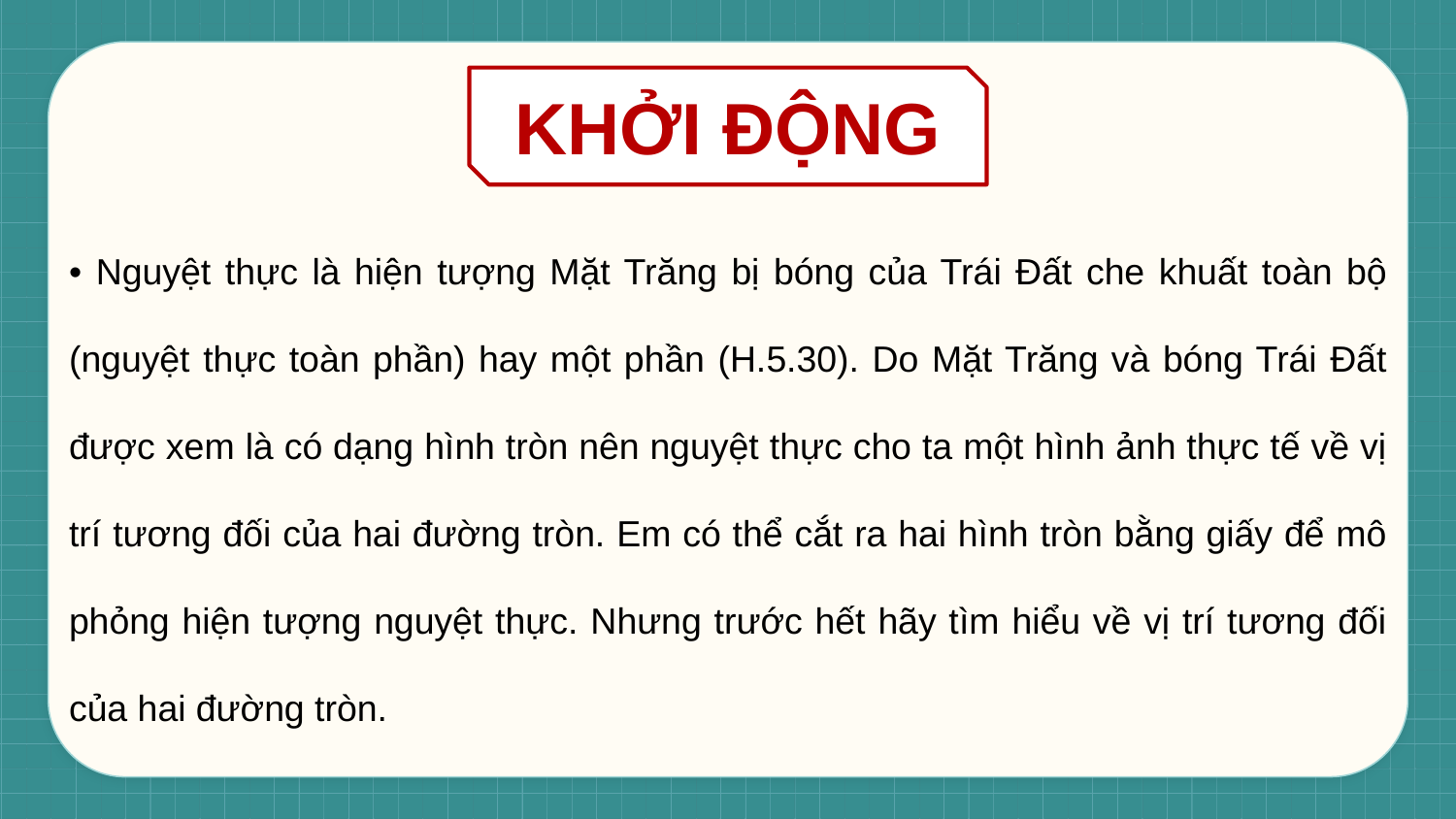

KHỞI ĐỘNG
• Nguyệt thực là hiện tượng Mặt Trăng bị bóng của Trái Đất che khuất toàn bộ (nguyệt thực toàn phần) hay một phần (H.5.30). Do Mặt Trăng và bóng Trái Đất được xem là có dạng hình tròn nên nguyệt thực cho ta một hình ảnh thực tế về vị trí tương đối của hai đường tròn. Em có thể cắt ra hai hình tròn bằng giấy để mô phỏng hiện tượng nguyệt thực. Nhưng trước hết hãy tìm hiểu về vị trí tương đối của hai đường tròn.